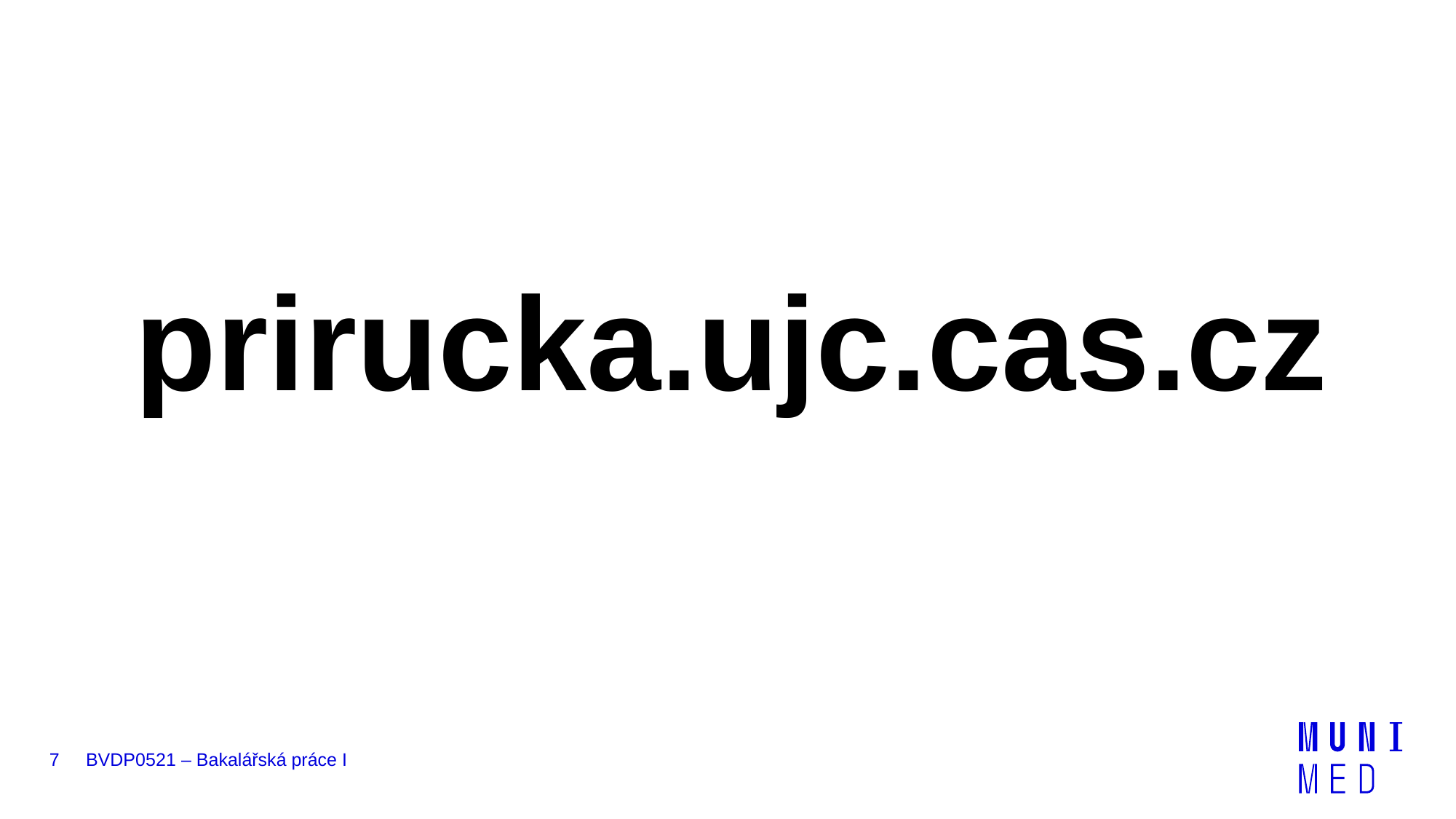

prirucka.ujc.cas.cz
7
BVDP0521 – Bakalářská práce I